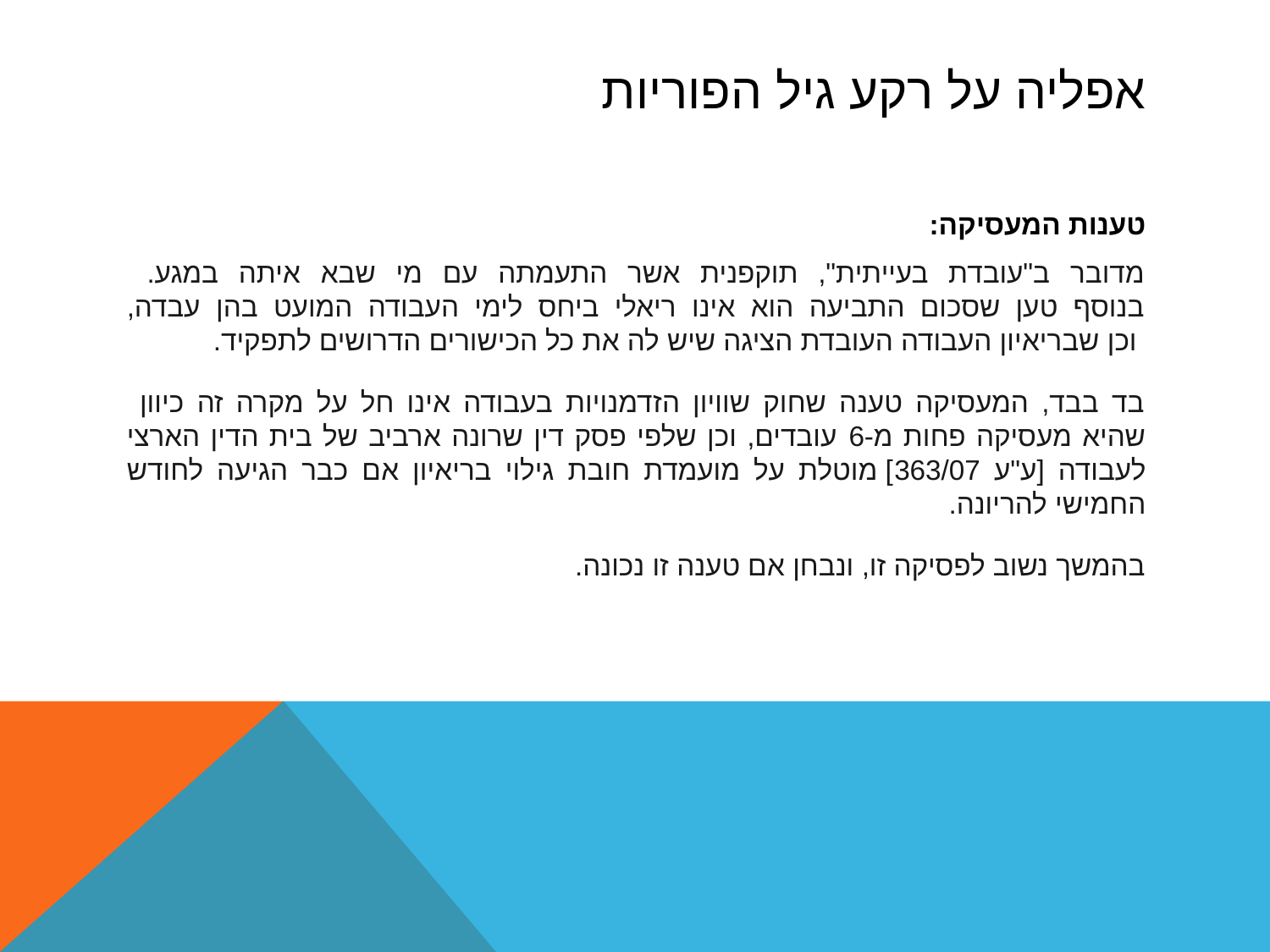

# אפליה על רקע גיל הפוריות

טענות המעסיקה:
מדובר ב"עובדת בעייתית", תוקפנית אשר התעמתה עם מי שבא איתה במגע.
בנוסף טען שסכום התביעה הוא אינו ריאלי ביחס לימי העבודה המועט בהן עבדה,
 וכן שבריאיון העבודה העובדת הציגה שיש לה את כל הכישורים הדרושים לתפקיד.
בד בבד, המעסיקה טענה שחוק שוויון הזדמנויות בעבודה אינו חל על מקרה זה כיוון
שהיא מעסיקה פחות מ-6 עובדים, וכן שלפי פסק דין שרונה ארביב של בית הדין הארצי לעבודה [ע"ע 363/07] מוטלת על מועמדת חובת גילוי בריאיון אם כבר הגיעה לחודש החמישי להריונה.
בהמשך נשוב לפסיקה זו, ונבחן אם טענה זו נכונה.